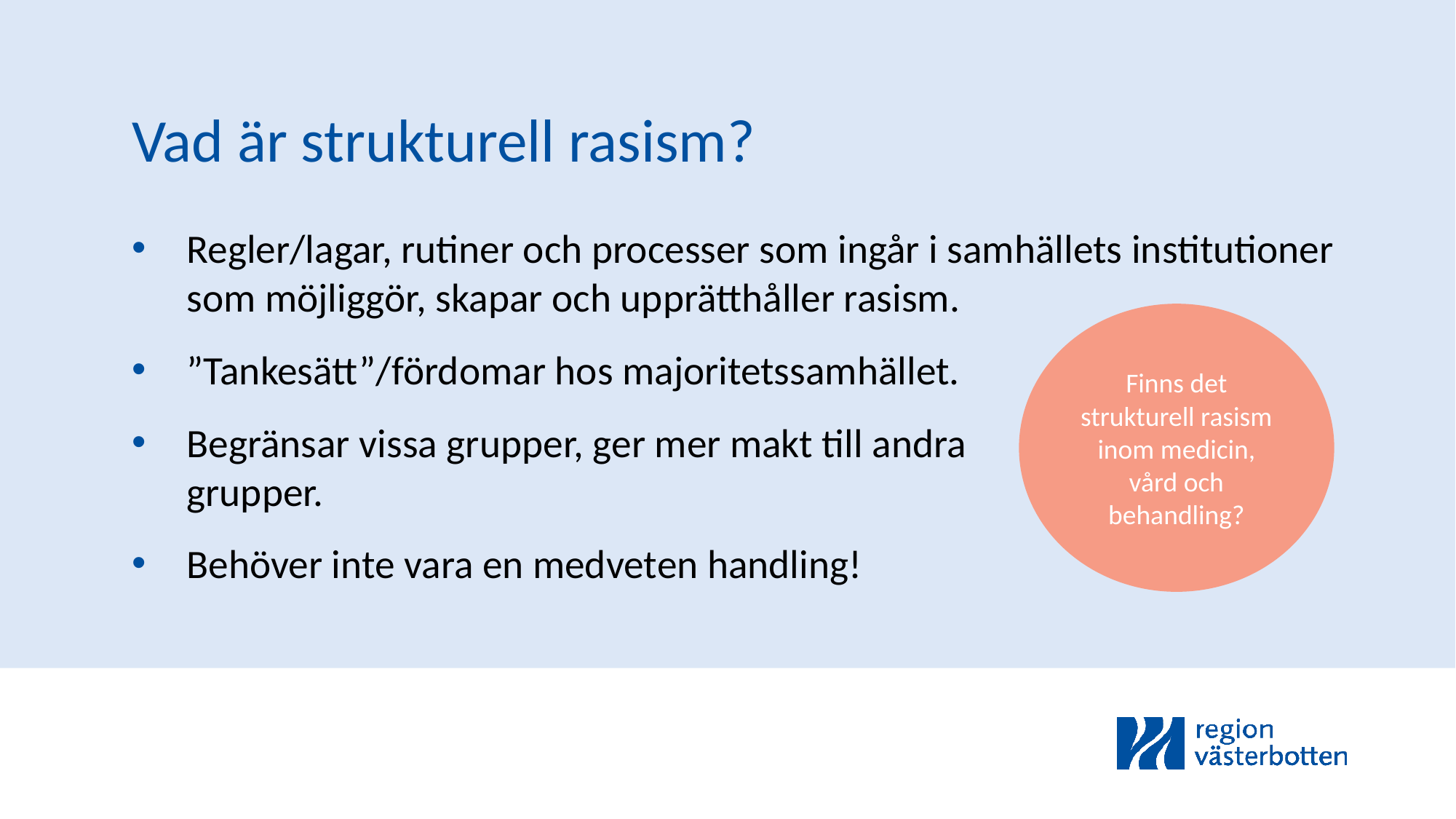

Vad är strukturell rasism?
Regler/lagar, rutiner och processer som ingår i samhällets institutioner som möjliggör, skapar och upprätthåller rasism.
”Tankesätt”/fördomar hos majoritetssamhället.
Begränsar vissa grupper, ger mer makt till andra
grupper.
Behöver inte vara en medveten handling!
Finns det strukturell rasism inom medicin, vård och behandling?